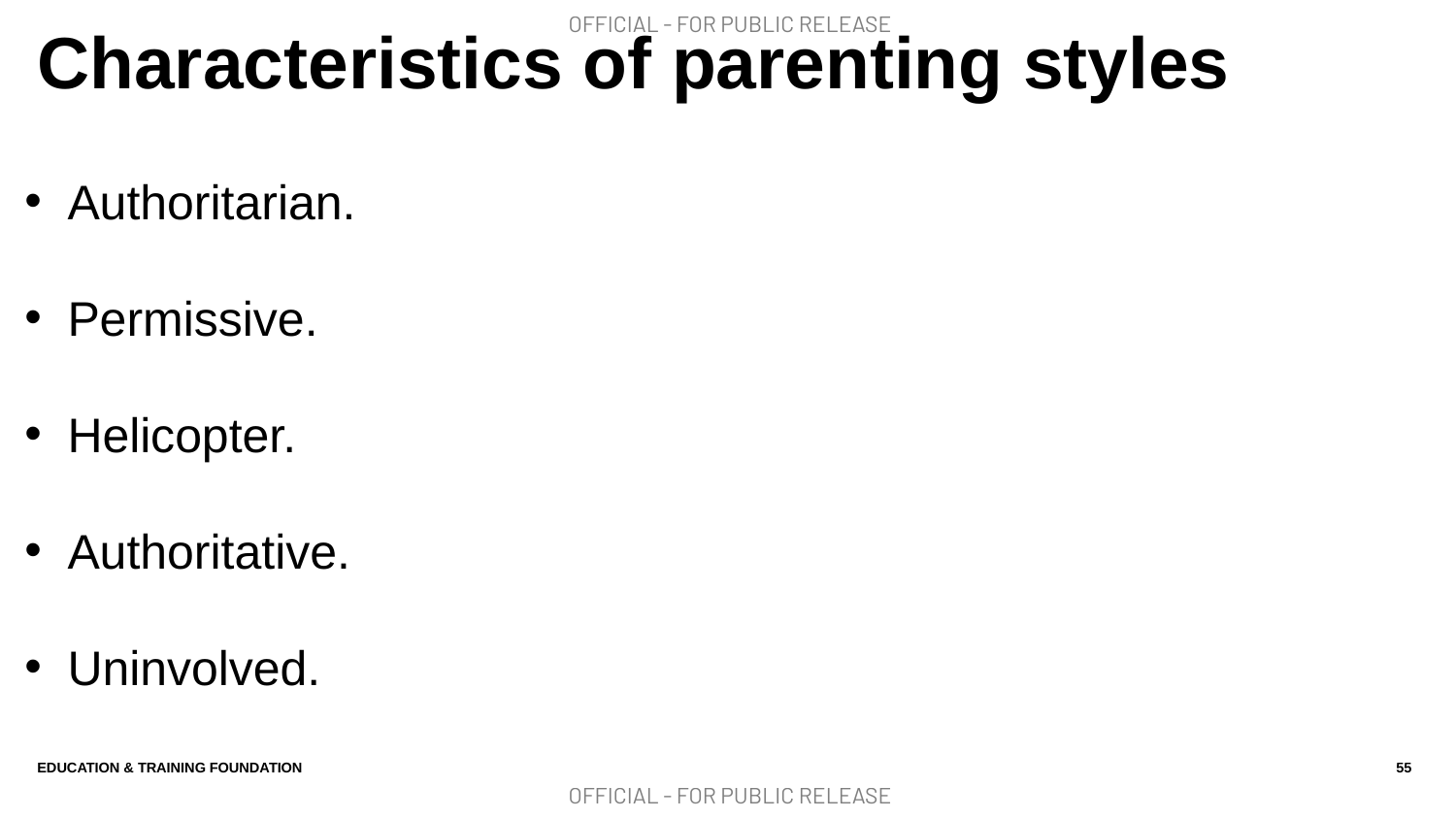

# Characteristics of parenting styles
Authoritarian.

Permissive.

Helicopter.

Authoritative.

Uninvolved.

Education & Training Foundation
55